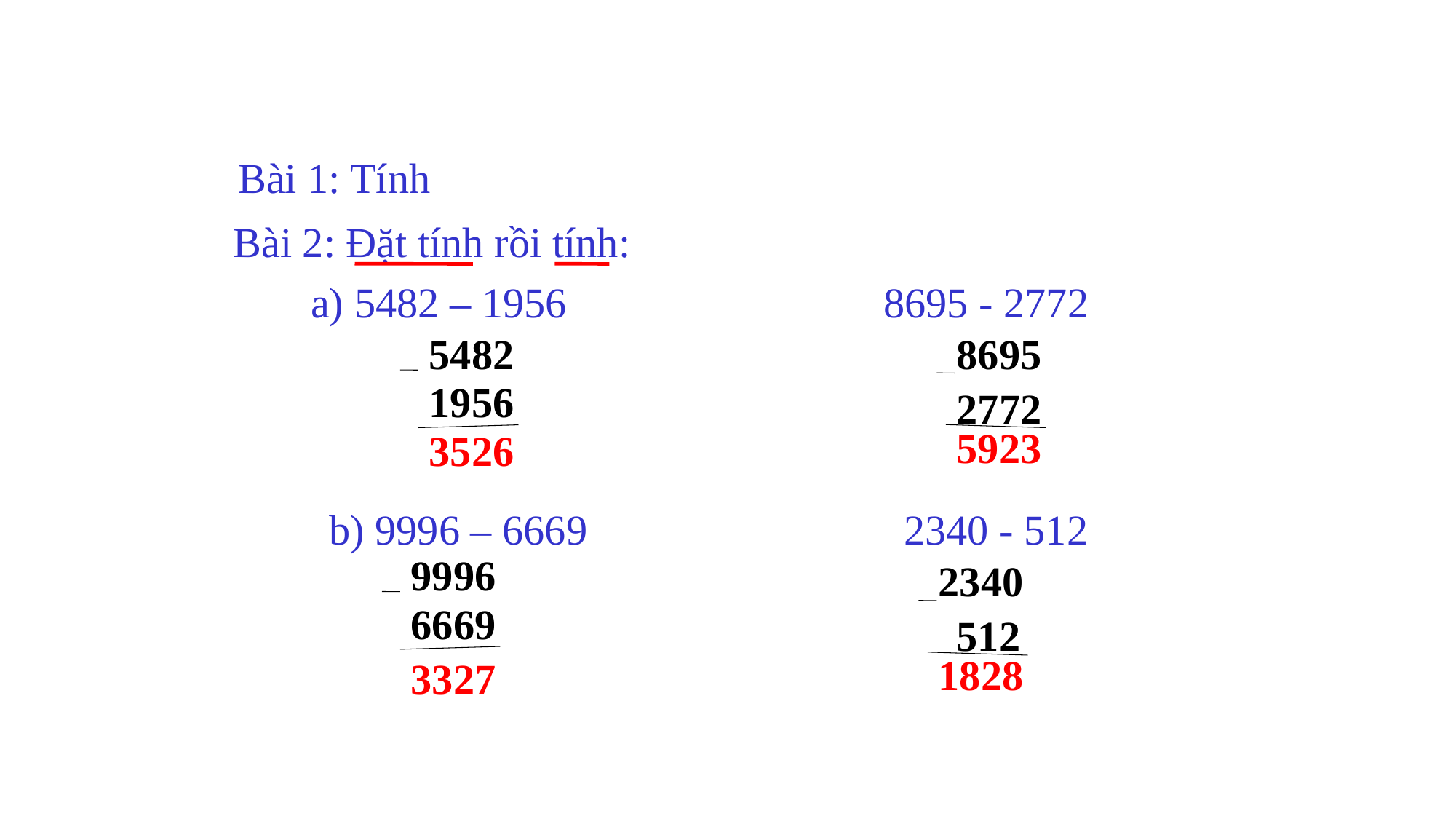

Bài 1: Tính

Bài 2: Đặt tính rồi tính:
a) 5482 – 1956                              8695 - 2772
5482

8695

1956

2772

5923

3526

b) 9996 – 6669                              2340 - 512
9996

2340

6669

512

1828

3327